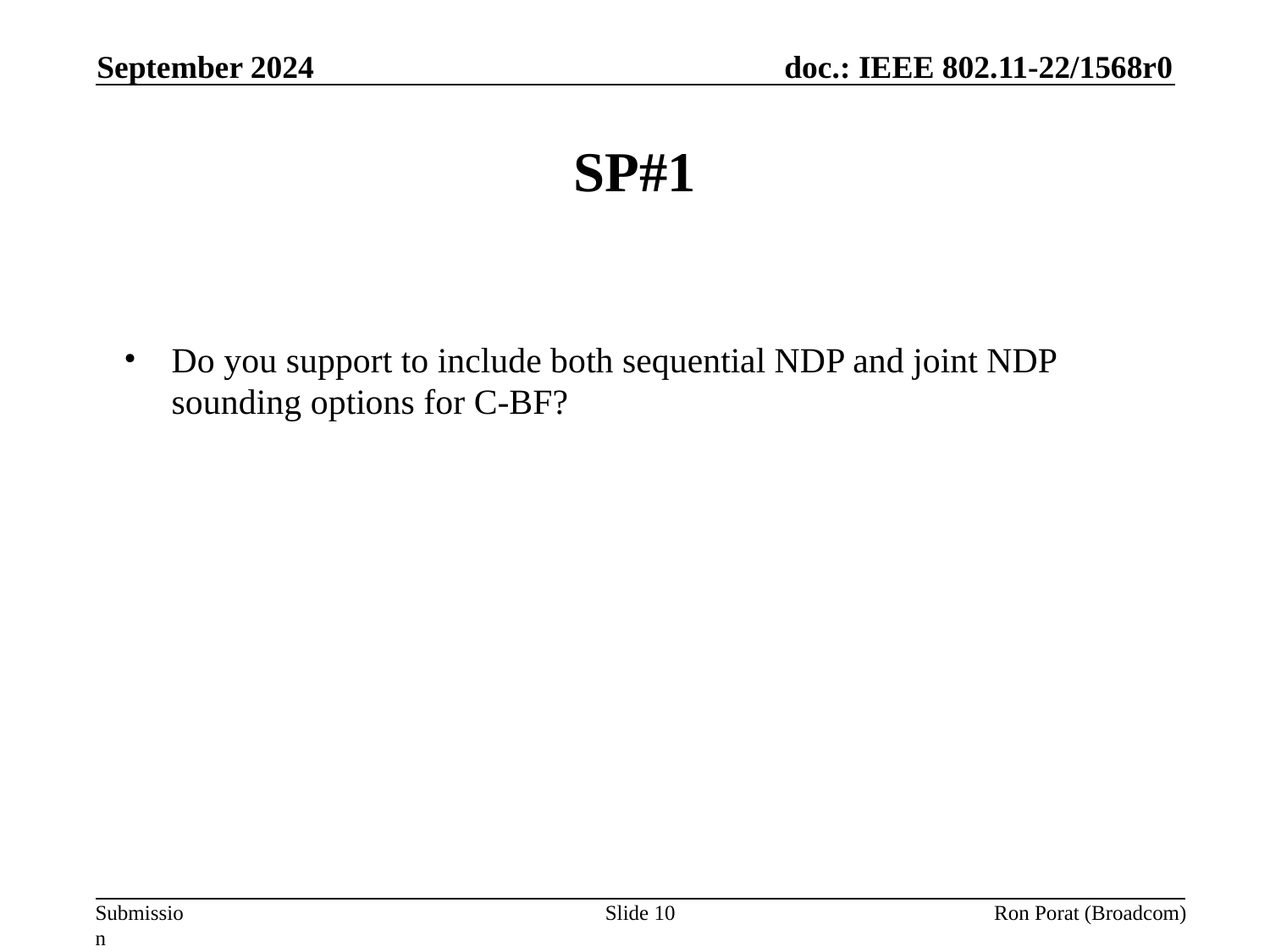

September 2024
# SP#1

Do you support to include both sequential NDP and joint NDP sounding options for C-BF?

Slide 10
Ron Porat (Broadcom)